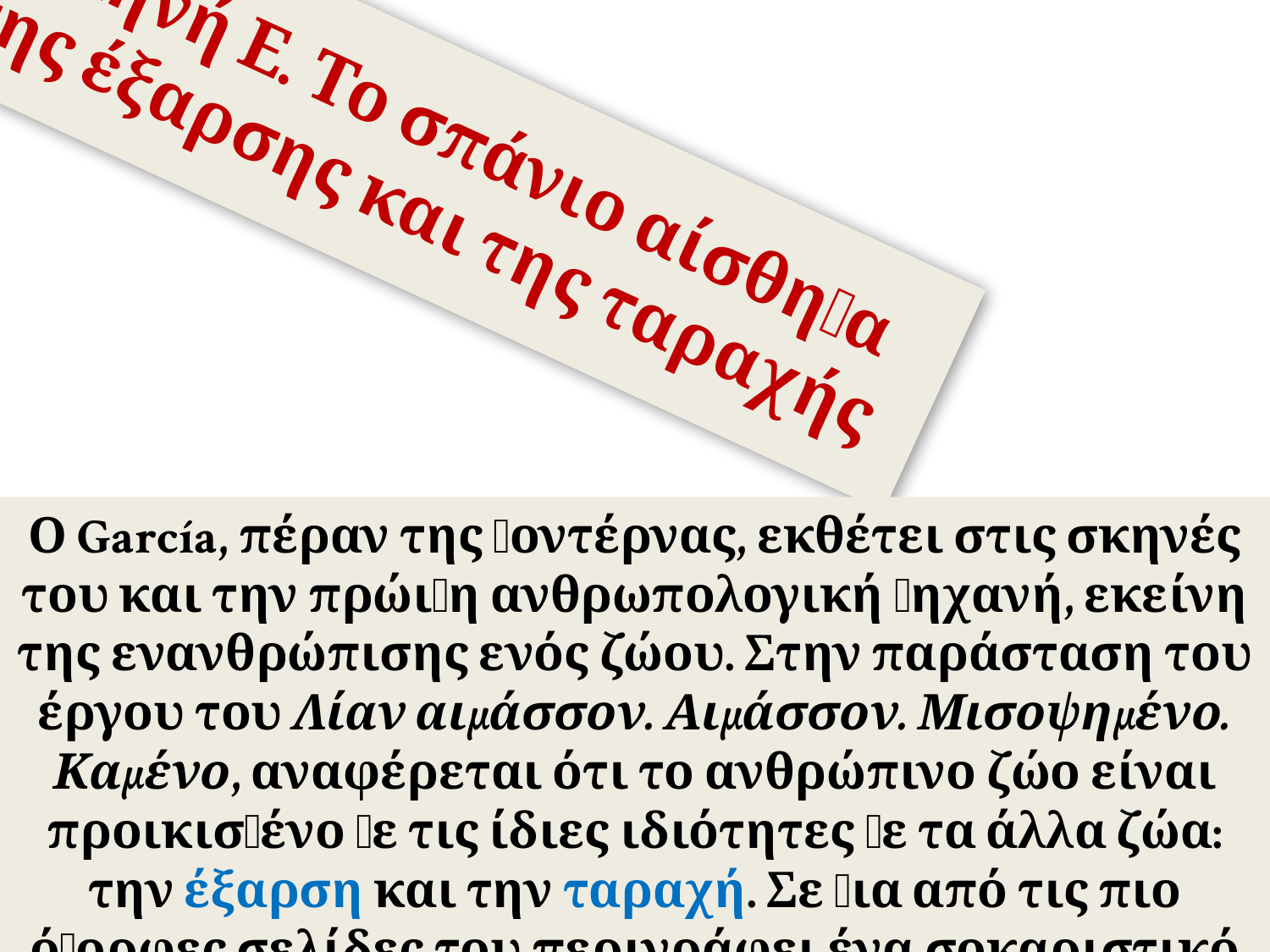

# Σκηνή Ε. Το σπάνιο αίσθημα της έξαρσης και της ταραχής
Ο García, πέραν της μοντέρνας, εκθέτει στις σκηνές του και την πρώιμη ανθρωπολογική μηχανή, εκείνη της ενανθρώπισης ενός ζώου. Στην παράσταση του έργου του Λίαν αιμάσσον. Αιμάσσον. Μισοψημένο. Καμένο, αναφέρεται ότι το ανθρώπινο ζώο είναι προικισμένο με τις ίδιες ιδιότητες με τα άλλα ζώα: την έξαρση και την ταραχή. Σε μια από τις πιο όμορφες σελίδες του περιγράφει ένα σοκαριστικό περιστατικό: